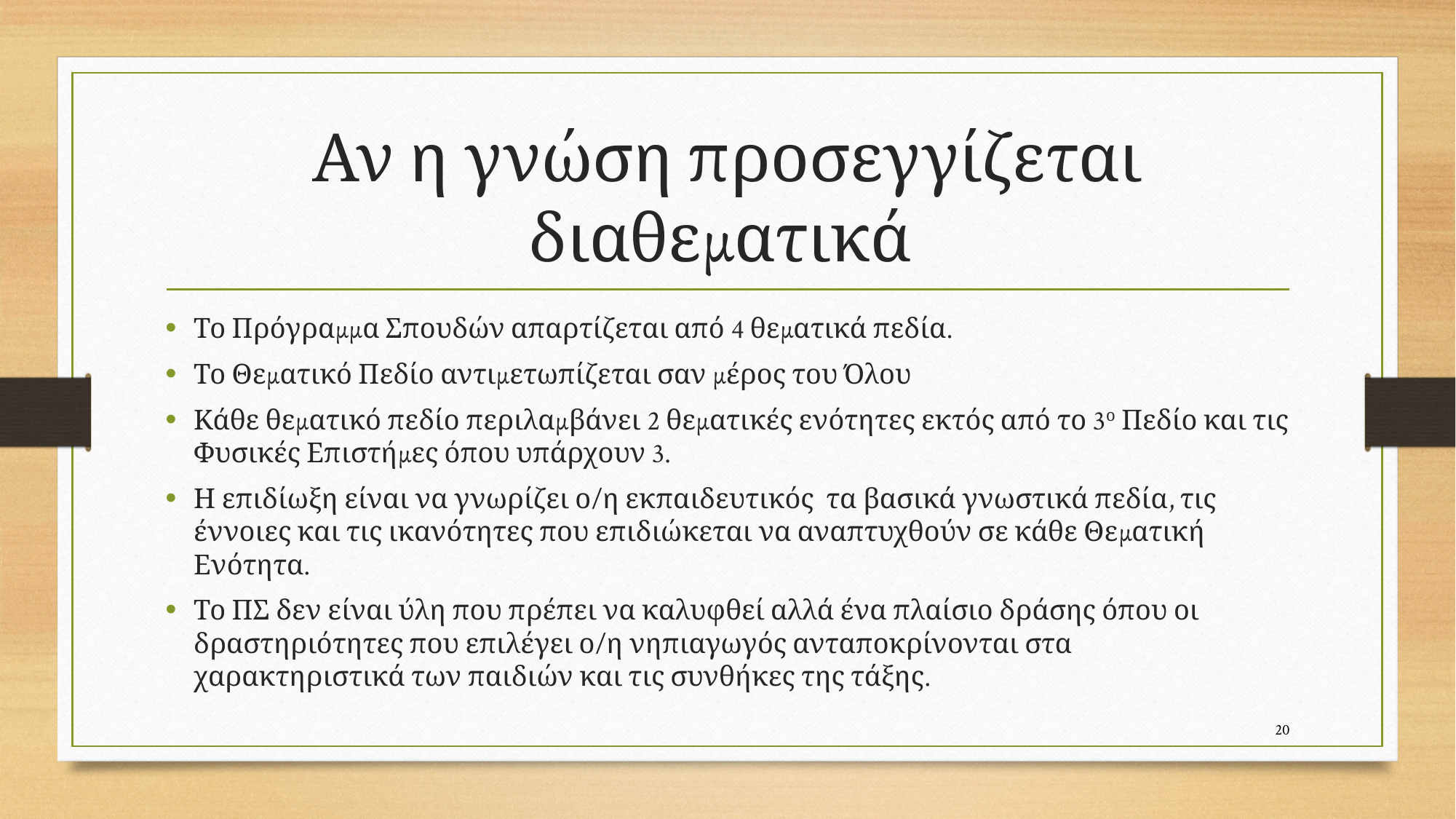

# Αν η γνώση προσεγγίζεται διαθεματικά
Το Πρόγραμμα Σπουδών απαρτίζεται από 4 θεματικά πεδία.
Το Θεματικό Πεδίο αντιμετωπίζεται σαν μέρος του Όλου
Κάθε θεματικό πεδίο περιλαμβάνει 2 θεματικές ενότητες εκτός από το 3ο Πεδίο και τις Φυσικές Επιστήμες όπου υπάρχουν 3.
Η επιδίωξη είναι να γνωρίζει ο/η εκπαιδευτικός  τα βασικά γνωστικά πεδία, τις έννοιες και τις ικανότητες που επιδιώκεται να αναπτυχθούν σε κάθε Θεματική Ενότητα.
Το ΠΣ δεν είναι ύλη που πρέπει να καλυφθεί αλλά ένα πλαίσιο δράσης όπου οι δραστηριότητες που επιλέγει ο/η νηπιαγωγός ανταποκρίνονται στα χαρακτηριστικά των παιδιών και τις συνθήκες της τάξης.
20